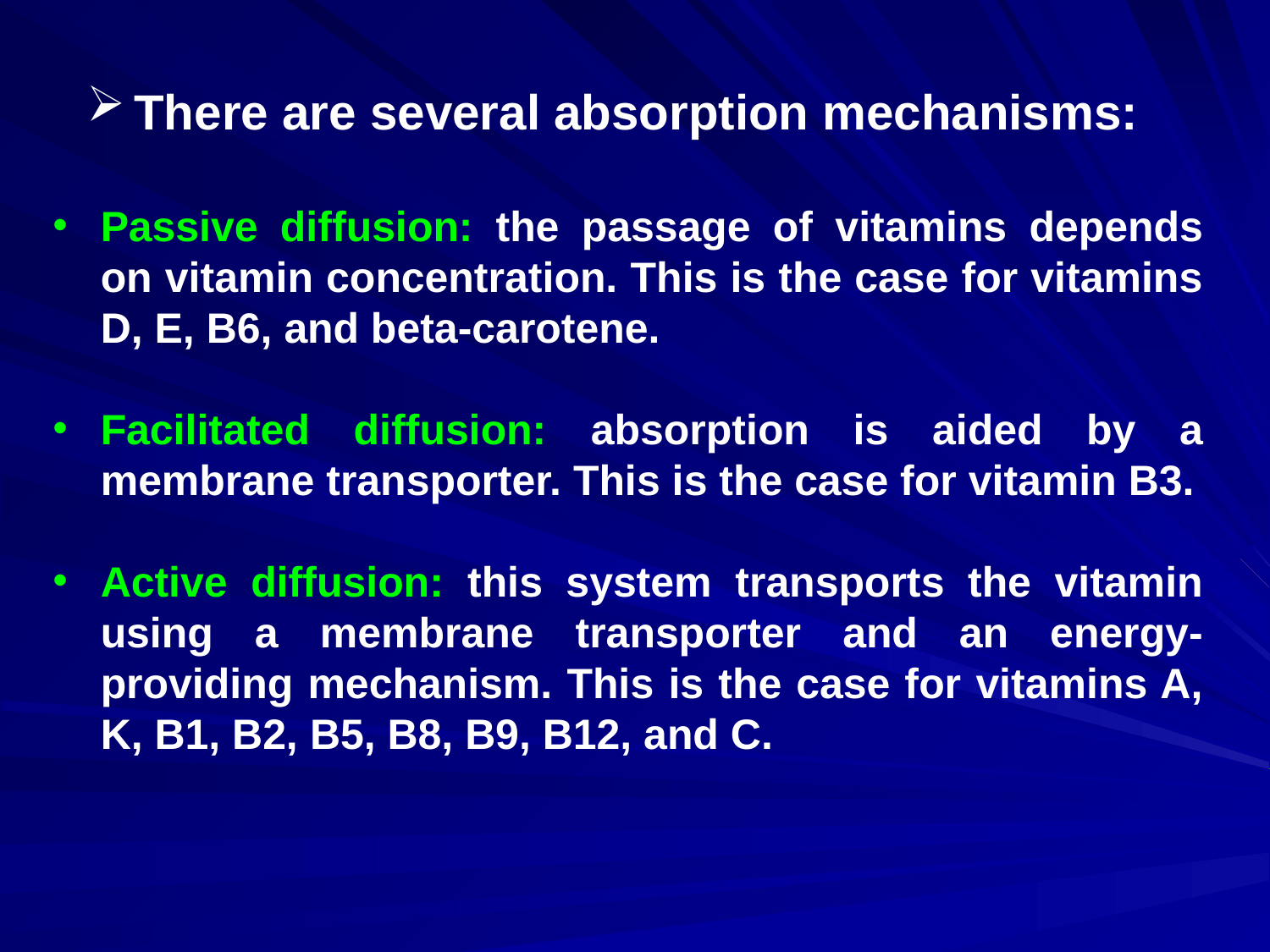

There are several absorption mechanisms:
Passive diffusion: the passage of vitamins depends on vitamin concentration. This is the case for vitamins D, E, B6, and beta-carotene.

Facilitated diffusion: absorption is aided by a membrane transporter. This is the case for vitamin B3.

Active diffusion: this system transports the vitamin using a membrane transporter and an energy-providing mechanism. This is the case for vitamins A, K, B1, B2, B5, B8, B9, B12, and C.